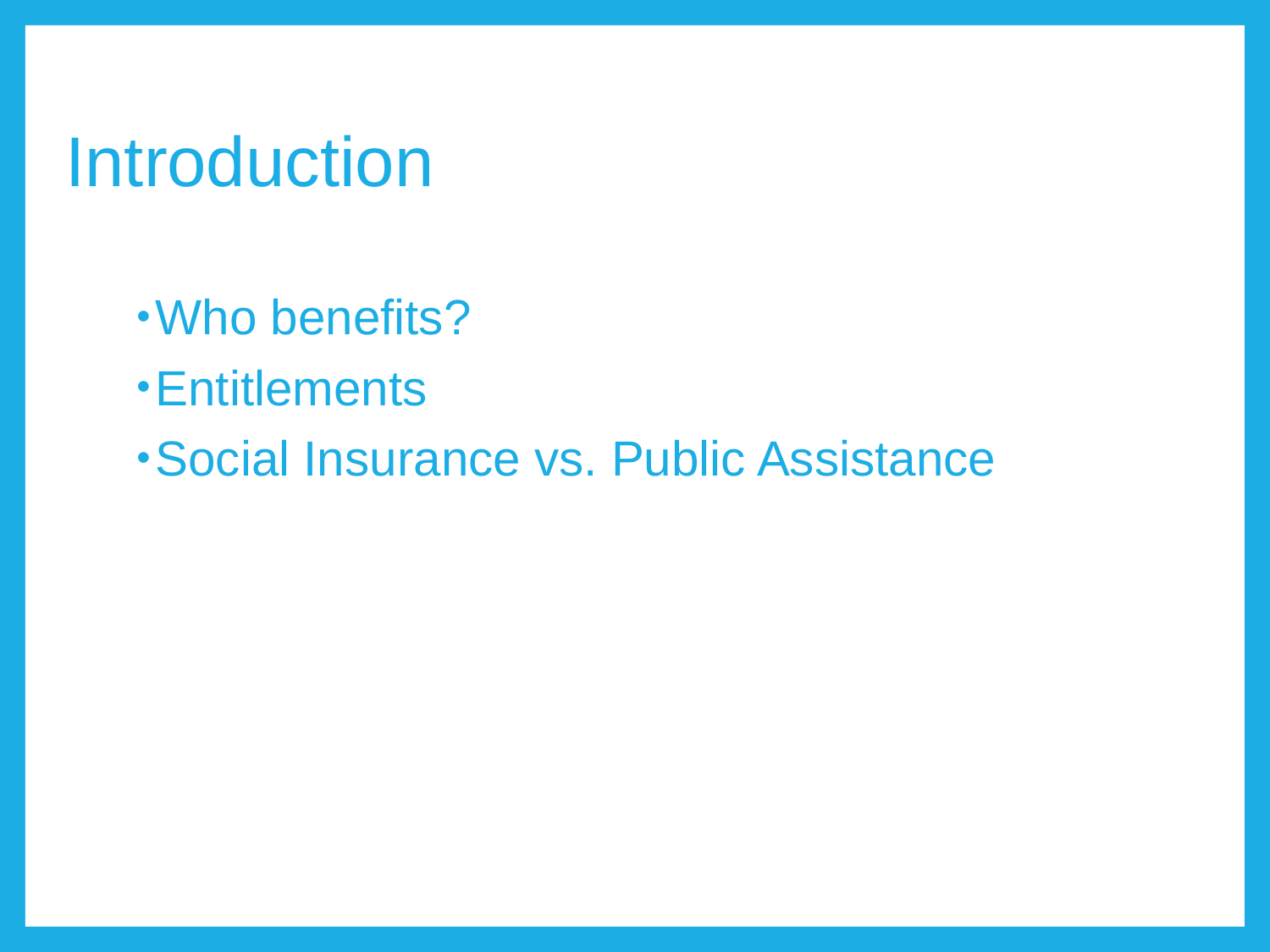

# Introduction
Who benefits?
Entitlements
Social Insurance vs. Public Assistance